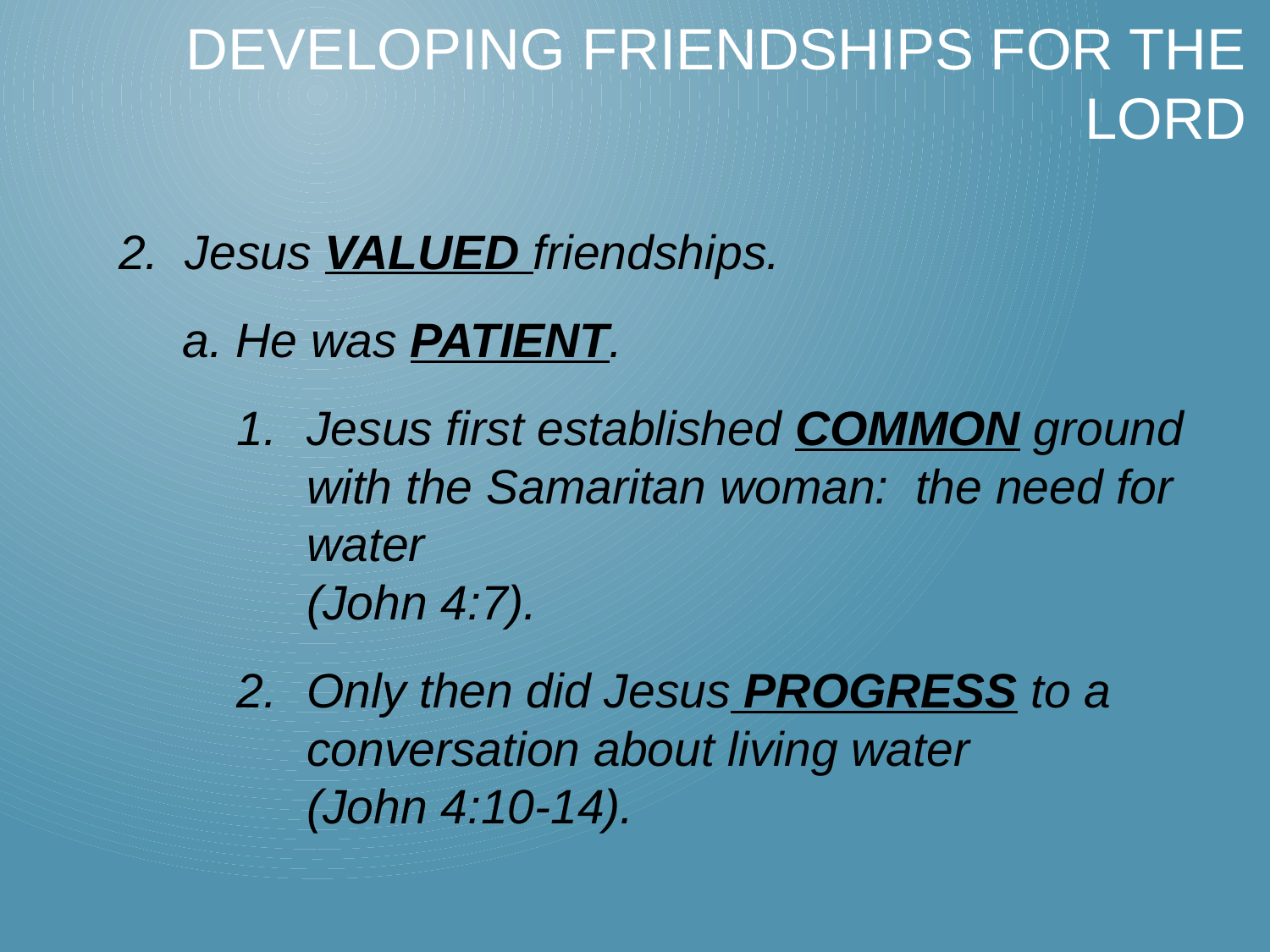

# Developing Friendships for the Lord
2.  Jesus VALUED friendships.
a. He was PATIENT.
Jesus first established COMMON ground with the Samaritan woman:  the need for water
(John 4:7).
Only then did Jesus PROGRESS to a conversation about living water
(John 4:10-14).